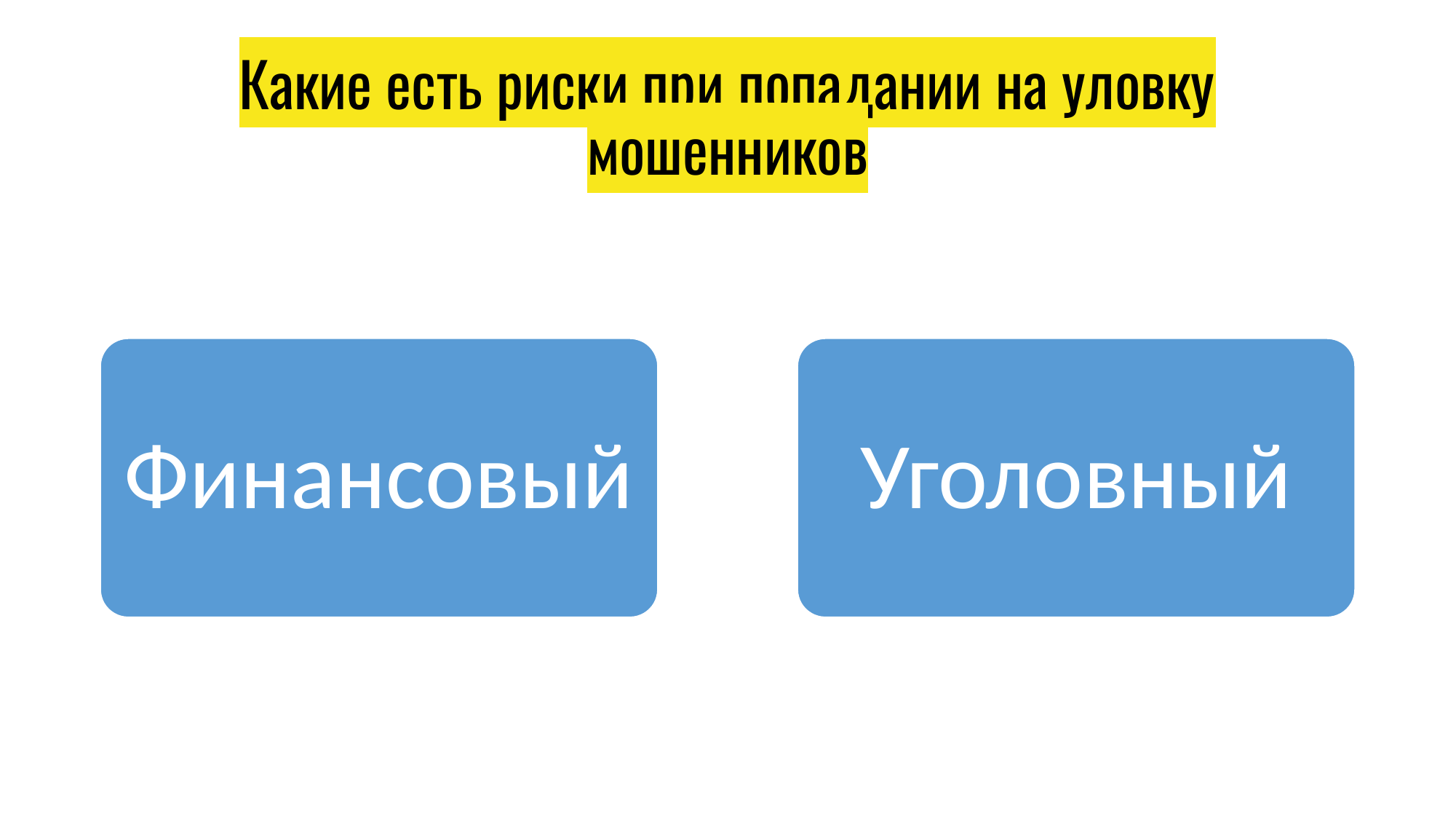

# Какие есть риски при попадании на уловку мошенников

Финансовый
Уголовный